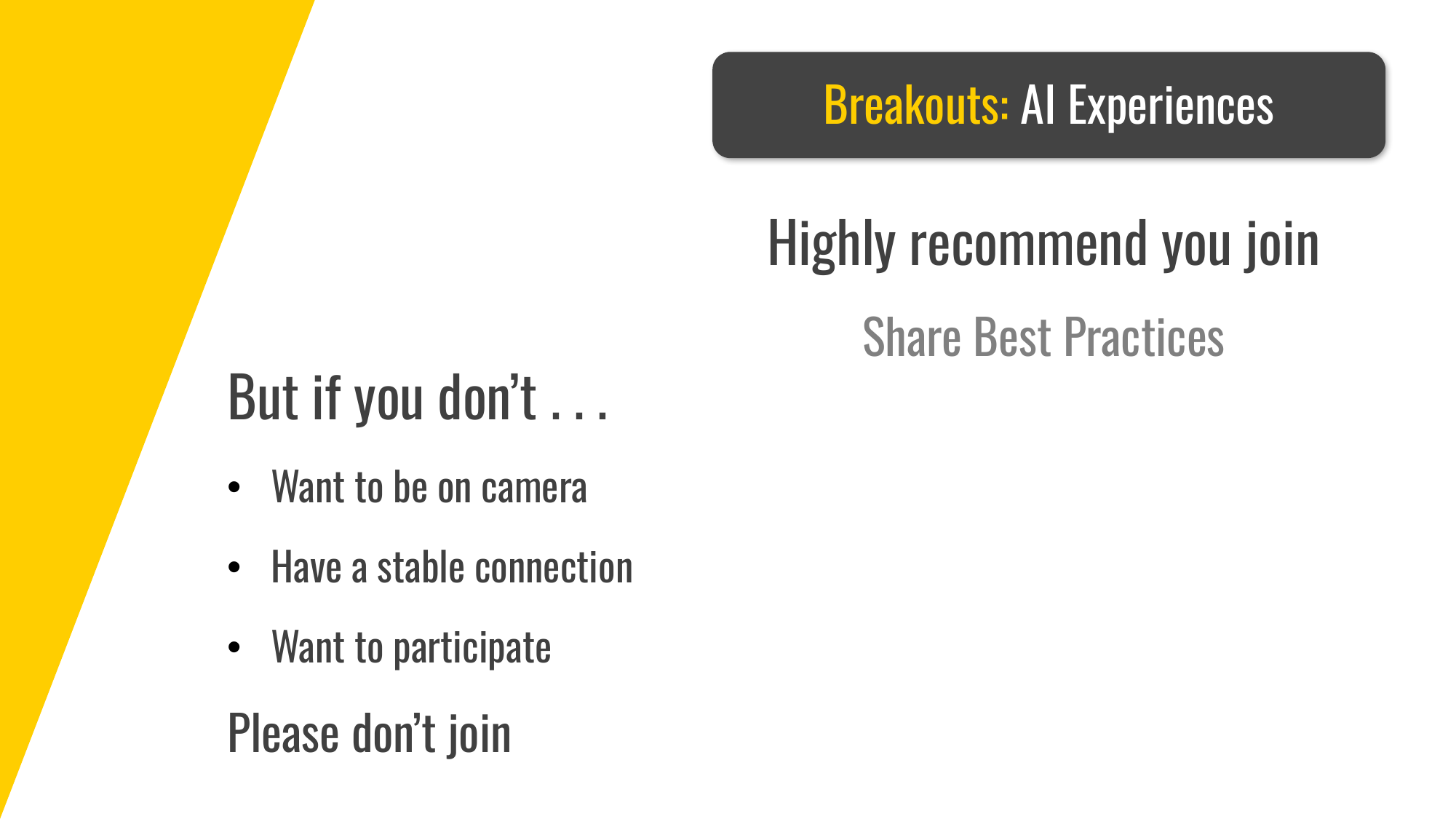

Breakouts: AI Experiences
Highly recommend you join
Share Best Practices
But if you don’t . . .
Want to be on camera
Have a stable connection
Want to participate
Please don’t join